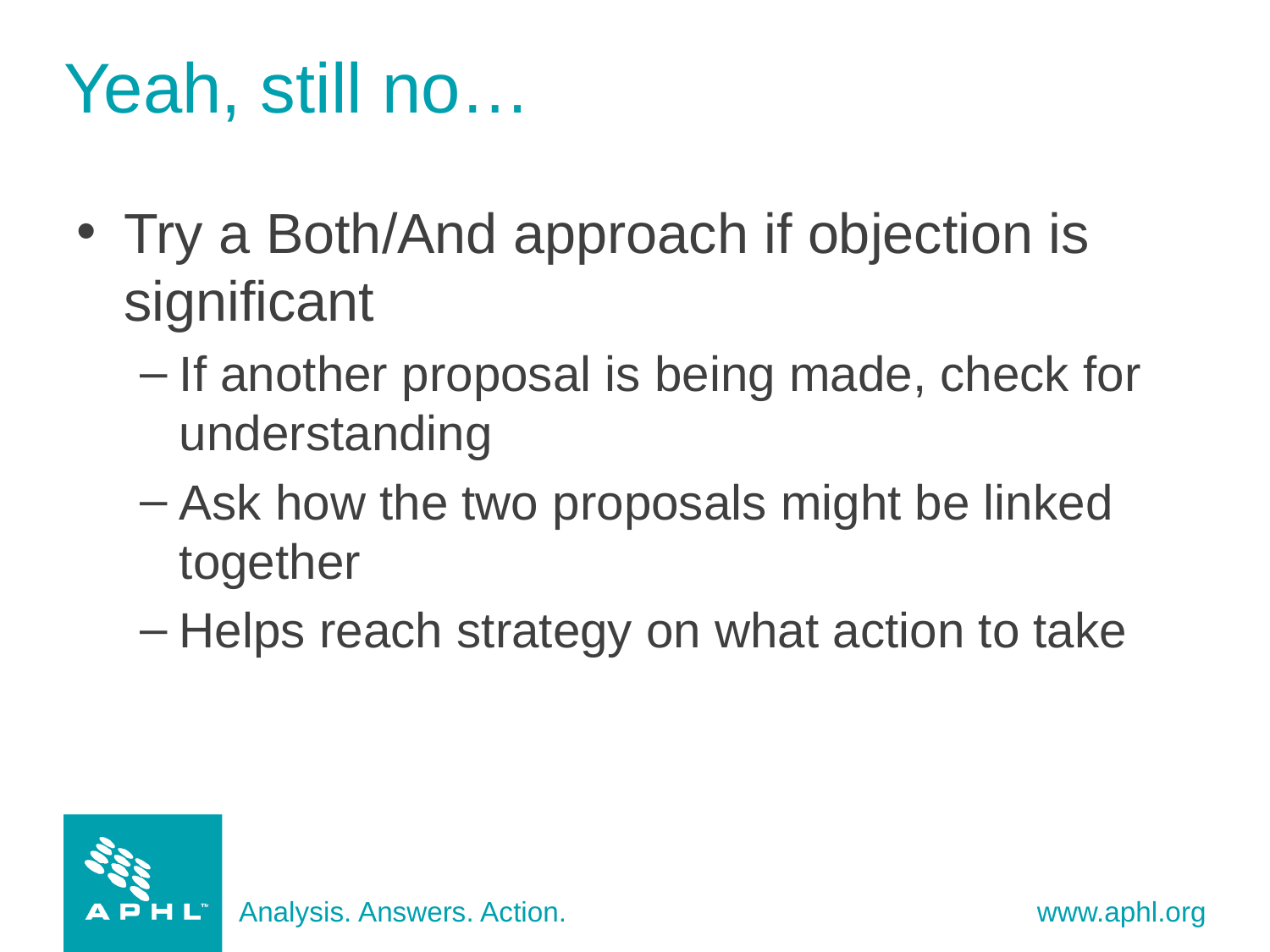

# Yeah, still no…
Try a Both/And approach if objection is significant
If another proposal is being made, check for understanding
Ask how the two proposals might be linked together
Helps reach strategy on what action to take